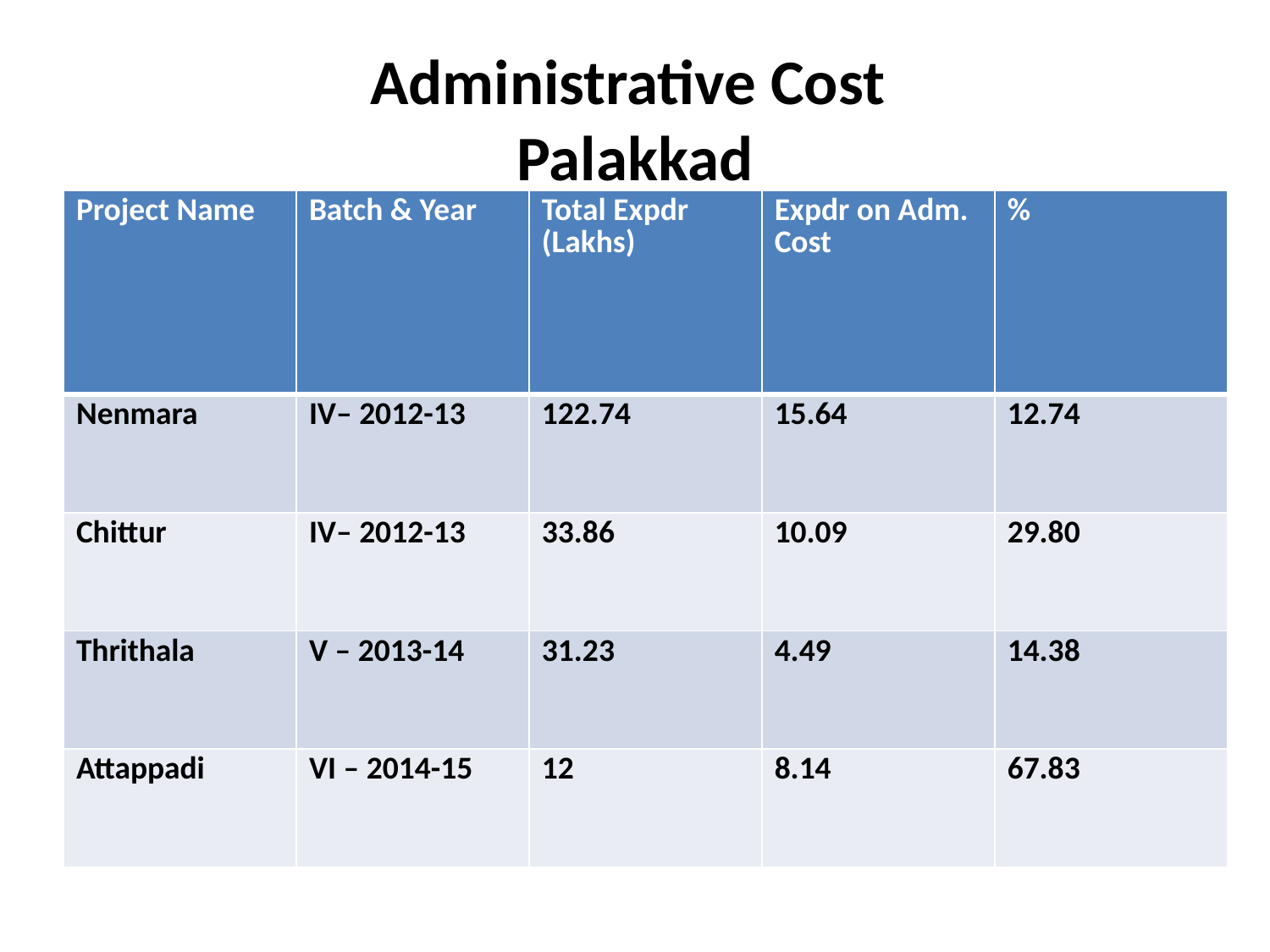

# Administrative Cost Palakkad
| Project Name | Batch & Year | Total Expdr (Lakhs) | Expdr on Adm. Cost | % |
| --- | --- | --- | --- | --- |
| Nenmara | IV– 2012-13 | 122.74 | 15.64 | 12.74 |
| Chittur | IV– 2012-13 | 33.86 | 10.09 | 29.80 |
| Thrithala | V – 2013-14 | 31.23 | 4.49 | 14.38 |
| Attappadi | VI – 2014-15 | 12 | 8.14 | 67.83 |